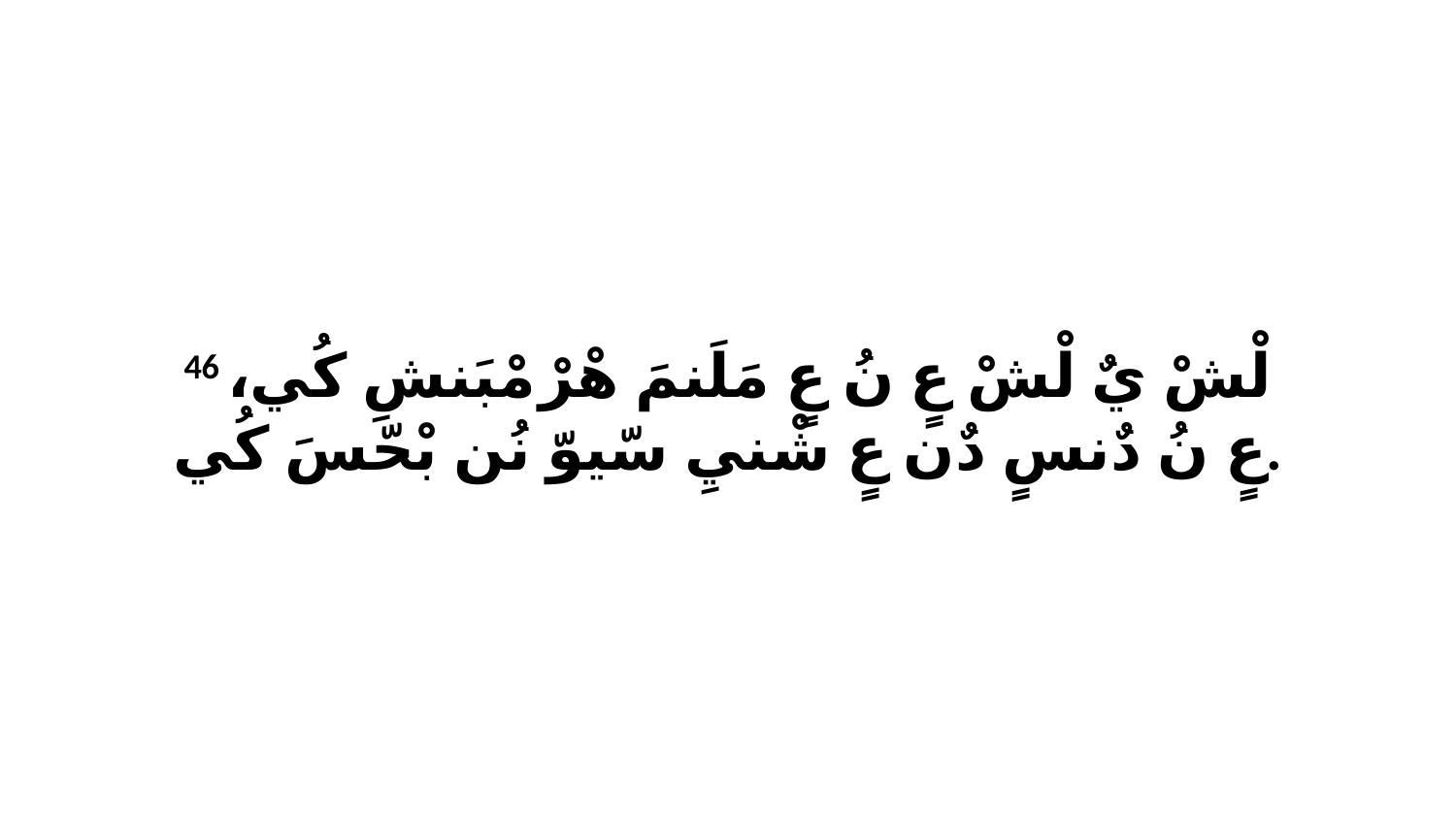

46 لْشْ يٌ لْشْ عٍ نُ عٍ مَلَنمَ هْرْ مْبَنشِ كُي، عٍ نُ دٌنسٍ دٌن عٍ شْنيِ سّيوّ نُن بْحّسَ كُي.